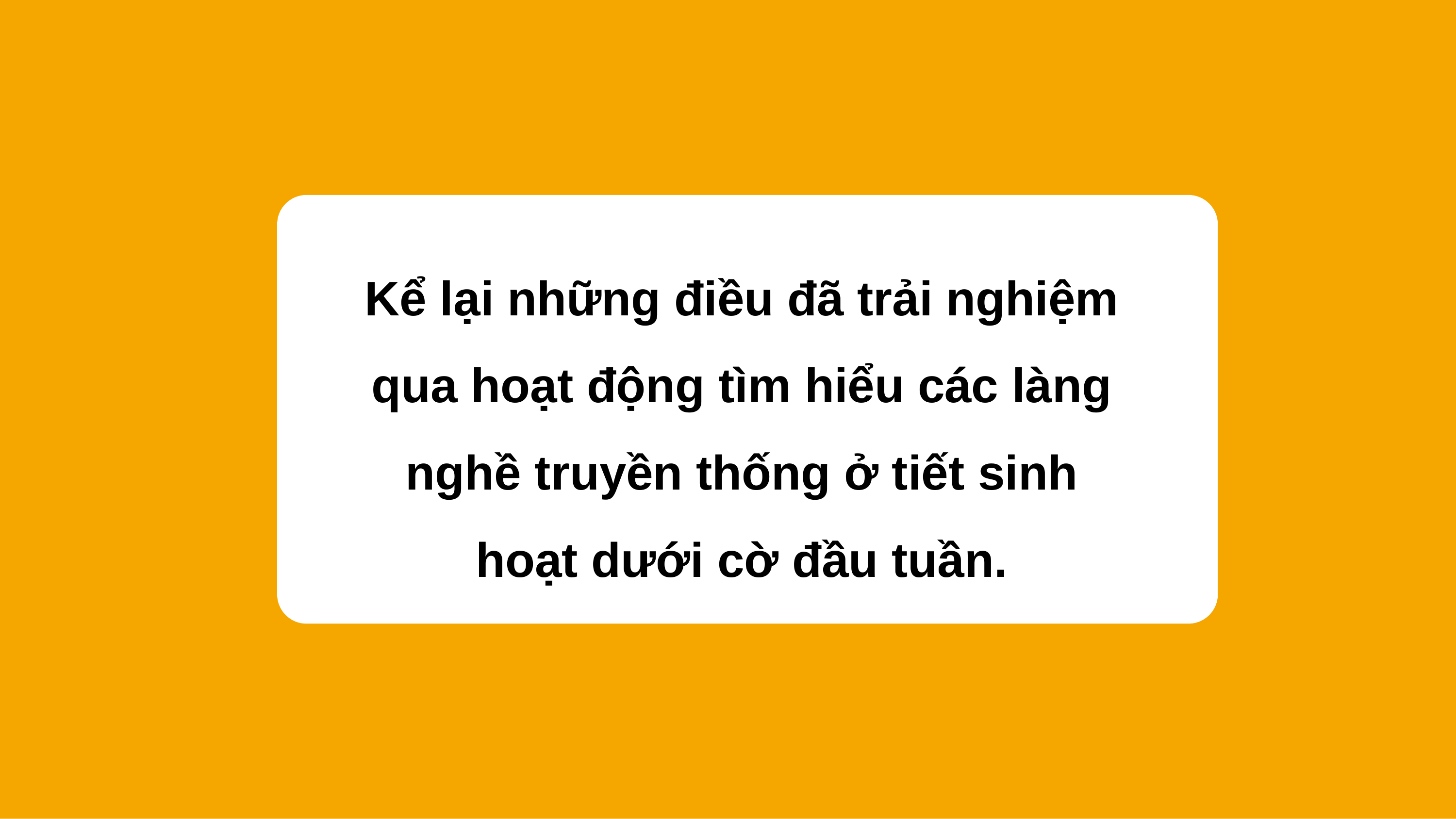

Kể lại những điều đã trải nghiệm qua hoạt động tìm hiểu các làng nghề truyền thống ở tiết sinh hoạt dưới cờ đầu tuần.